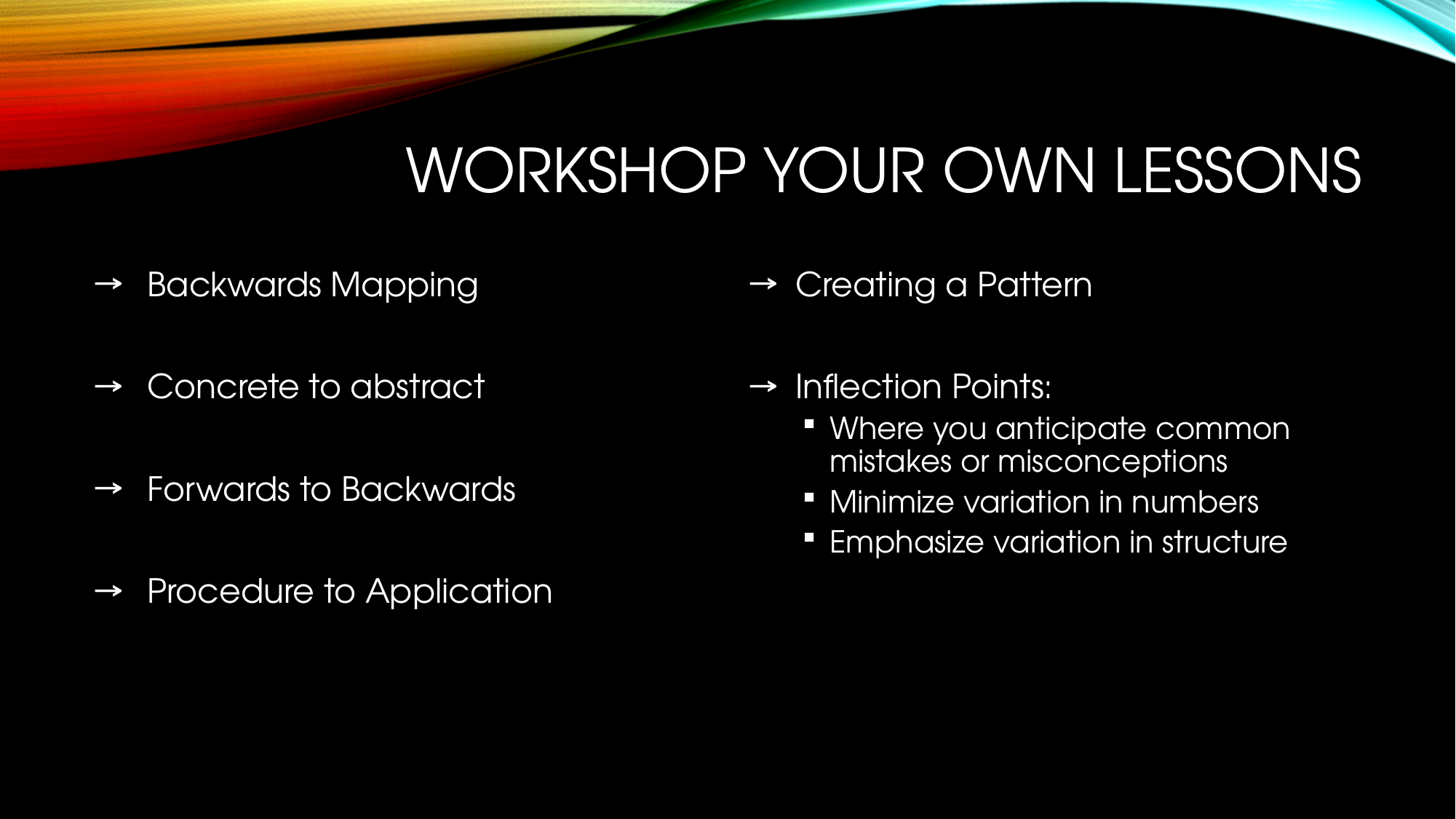

# Workshop Your Own Lessons
Backwards Mapping

Concrete to abstract

Forwards to Backwards

Procedure to Application

Creating a Pattern

Inflection Points:
Where you anticipate common mistakes or misconceptions
Minimize variation in numbers
Emphasize variation in structure